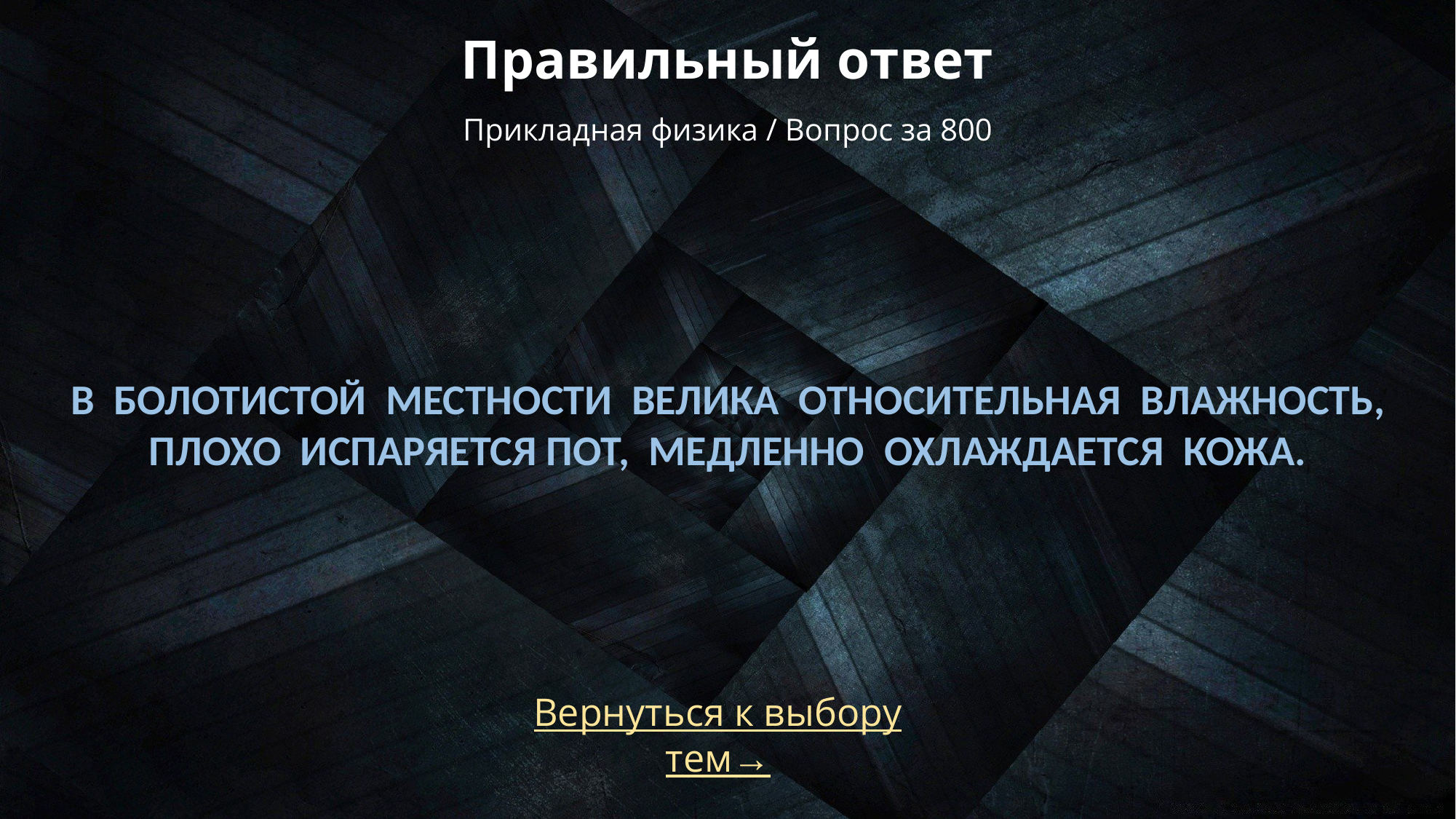

# Правильный ответ Прикладная физика / Вопрос за 800
В  БОЛОТИСТОЙ  МЕСТНОСТИ  ВЕЛИКА  ОТНОСИТЕЛЬНАЯ  ВЛАЖНОСТЬ, ПЛОХО  ИСПАРЯЕТСЯ ПОТ,  МЕДЛЕННО  ОХЛАЖДАЕТСЯ  КОЖА.
Вернуться к выбору тем→